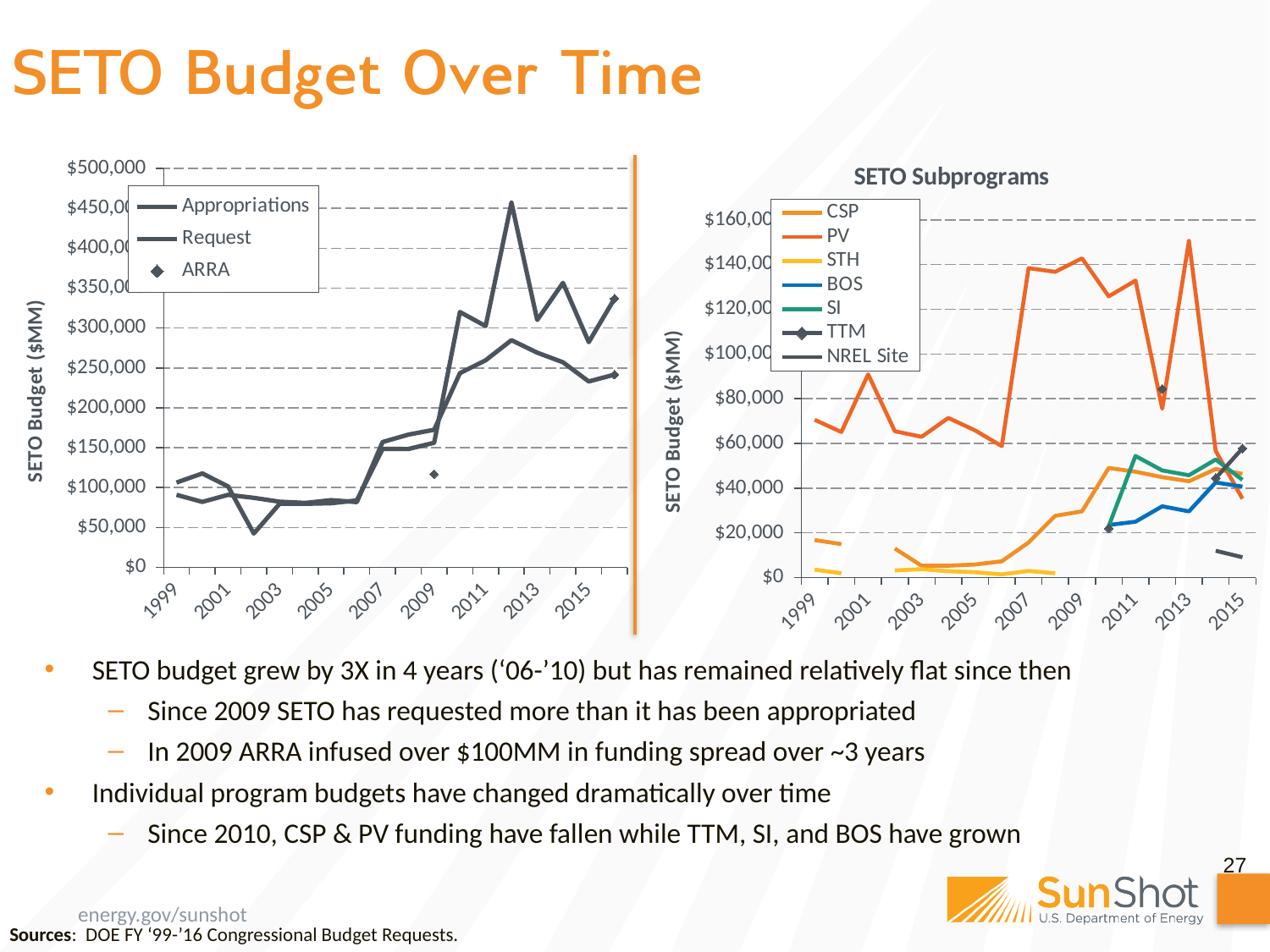

SETO Budget Over Time

### Chart: SETO Subprograms

| Category | CSP | PV | STH | BOS | SI | TTM | NREL Site |
|---|---|---|---|---|---|---|---|
| 1999 | 16791.0 | 70561.0 | 3556.0 | None | None | None | None |
| 2000 | 14983.0 | 65107.0 | 1944.0 | None | None | None | None |
| 2001 | None | 90894.0 | None | None | None | None | None |
| 2002 | 13025.0 | 65459.0 | 3227.0 | None | None | None | None |
| 2003 | 5298.0 | 62943.0 | 3783.0 | None | None | None | None |
| 2004 | 5331.0 | 71409.0 | 2863.0 | None | None | None | None |
| 2005 | 5873.0 | 65844.0 | 2418.0 | None | None | None | None |
| 2006 | 7284.0 | 58802.0 | 1449.0 | None | None | None | None |
| 2007 | 15696.0 | 138372.0 | 2960.0 | None | None | None | None |
| 2008 | 27617.0 | 136744.0 | 1959.0 | None | None | None | None |
| 2009 | 29621.0 | 142793.0 | None | None | None | None | None |
| 2010 | 49023.0 | 125778.0 | None | 23540.0 | 23055.0 | 22000.0 | None |
| 2011 | 47328.0 | 132844.0 | None | 25000.0 | 54384.0 | None | None |
| 2012 | 44922.0 | 75563.0 | None | 31897.0 | 47916.0 | 84404.0 | None |
| 2013 | 43080.0 | 150580.0 | None | 29617.0 | 45773.0 | None | None |
| 2014 | 48571.0 | 56641.0 | None | 42558.0 | 52816.0 | 44472.0 | 12000.0 |
| 2015 | 46400.0 | 35300.0 | None | 40700.0 | 43700.0 | 57800.0 | 9100.0 |

### Chart

| Category | Appropriations | Request | ARRA |
|---|---|---|---|
| 1999 | 90908.0 | 106300.0 | None |
| 2000 | 82034.0 | 117659.0 | None |
| 2001 | 90894.0 | 101500.0 | None |
| 2002 | 87107.0 | 42432.0 | None |
| 2003 | 82330.0 | 79625.0 | None |
| 2004 | 80731.0 | 79693.0 | None |
| 2005 | 84255.0 | 80333.0 | None |
| 2006 | 81791.0 | 83953.0 | None |
| 2007 | 157028.0 | 148372.0 | None |
| 2008 | 166320.0 | 148304.0 | None |
| 2009 | 172414.0 | 156120.0 | 116850.0 |
| 2010 | 243396.0 | 320000.0 | None |
| 2011 | 259556.0 | 302398.0 | None |
| 2012 | 284702.0 | 457000.0 | None |
| 2013 | 269050.0 | 310000.0 | None |
| 2014 | 257058.0 | 356500.0 | None |
| 2015 | 233000.0 | 282300.0 | None |
| 2016 | 241600.0 | 336700.0 | None |
SETO budget grew by 3X in 4 years (‘06-’10) but has remained relatively flat since then
Since 2009 SETO has requested more than it has been appropriated
In 2009 ARRA infused over $100MM in funding spread over ~3 years
Individual program budgets have changed dramatically over time
Since 2010, CSP & PV funding have fallen while TTM, SI, and BOS have grown
27
Sources:  DOE FY ‘99-’16 Congressional Budget Requests.